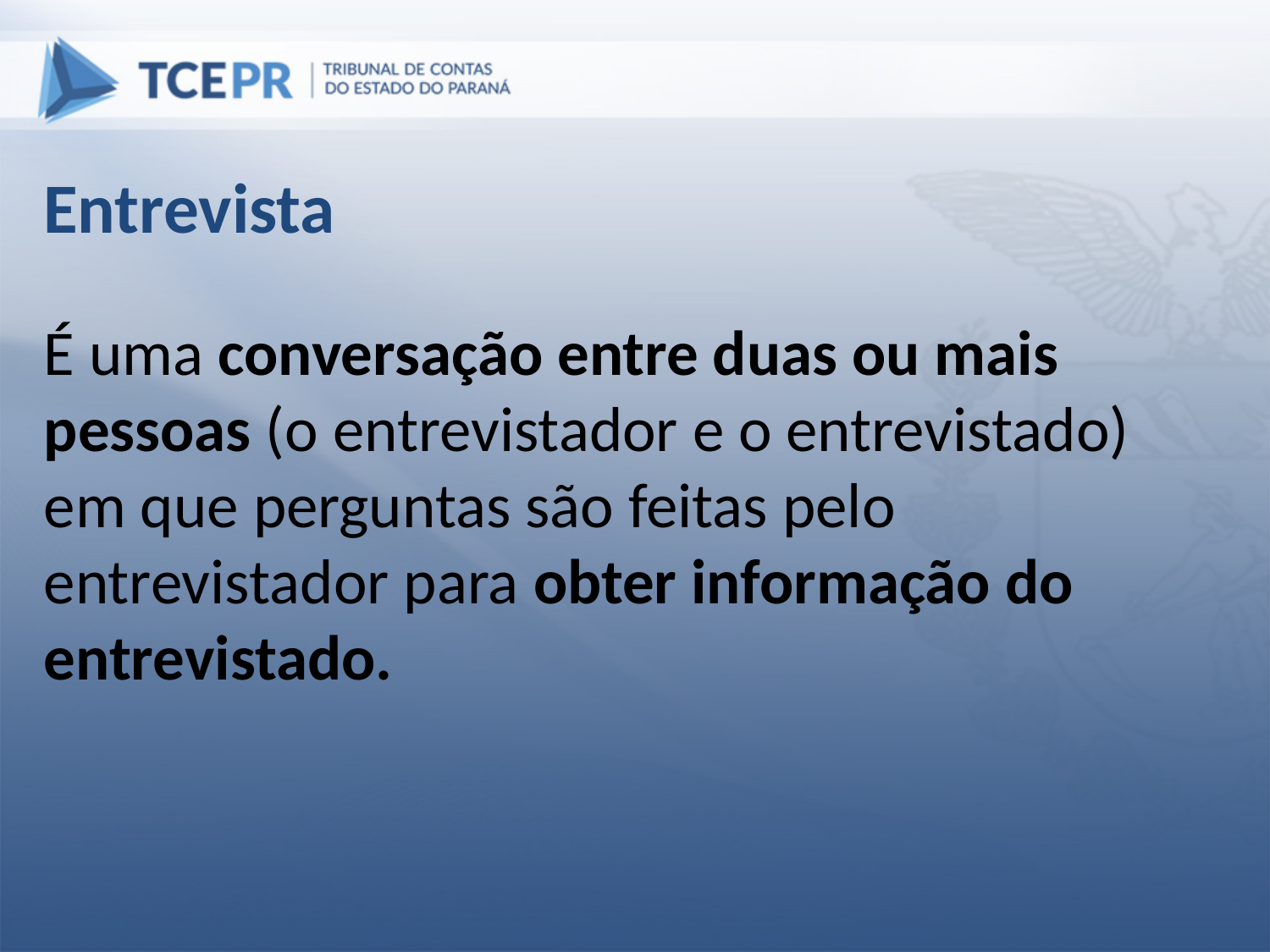

Entrevista
É uma conversação entre duas ou mais pessoas (o entrevistador e o entrevistado) em que perguntas são feitas pelo entrevistador para obter informação do entrevistado.